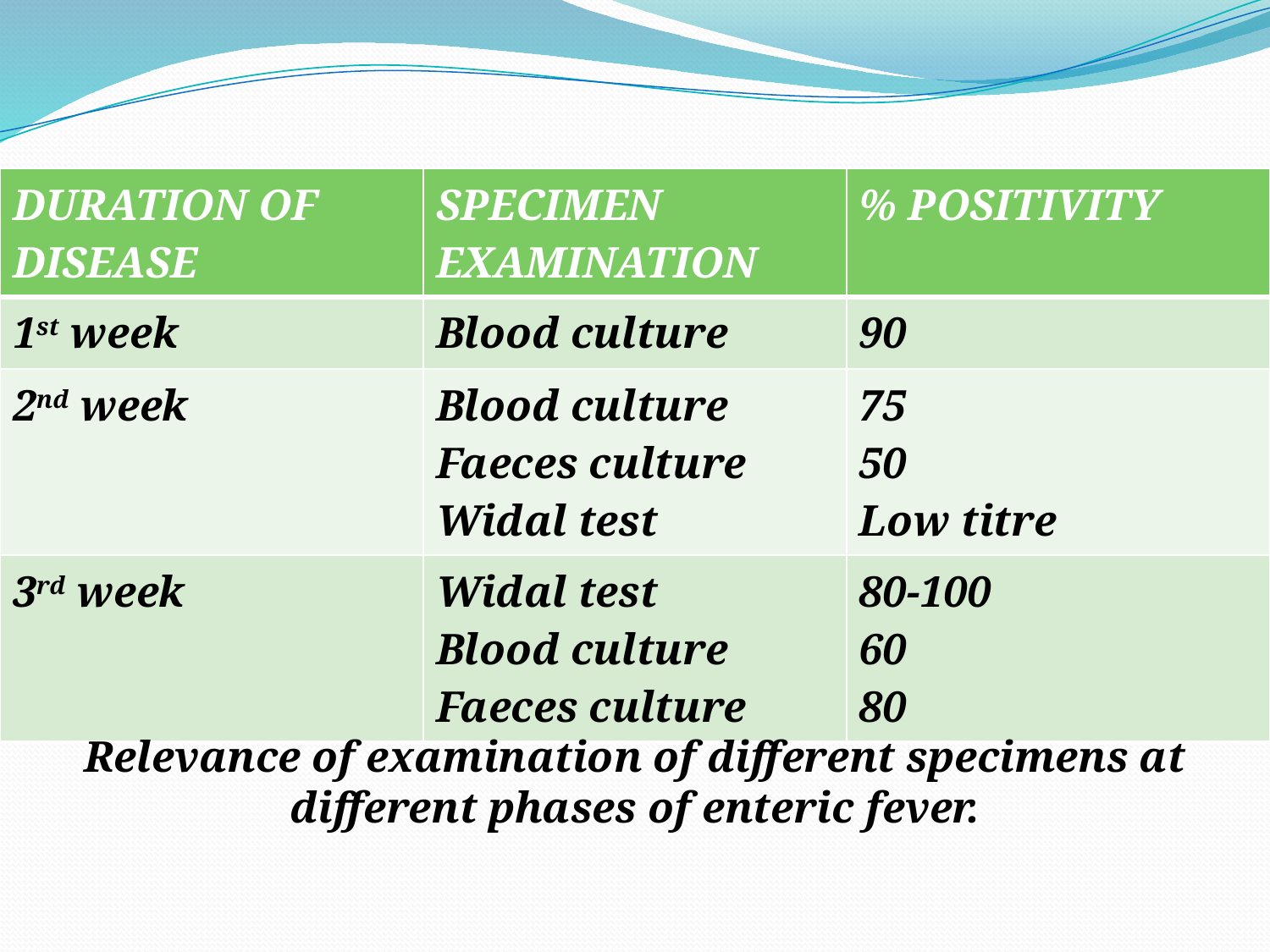

| DURATION OF DISEASE | SPECIMEN EXAMINATION | % POSITIVITY |
| --- | --- | --- |
| 1st week | Blood culture | 90 |
| 2nd week | Blood culture Faeces culture Widal test | 75 50 Low titre |
| 3rd week | Widal test Blood culture Faeces culture | 80-100 60 80 |
Relevance of examination of different specimens at different phases of enteric fever.